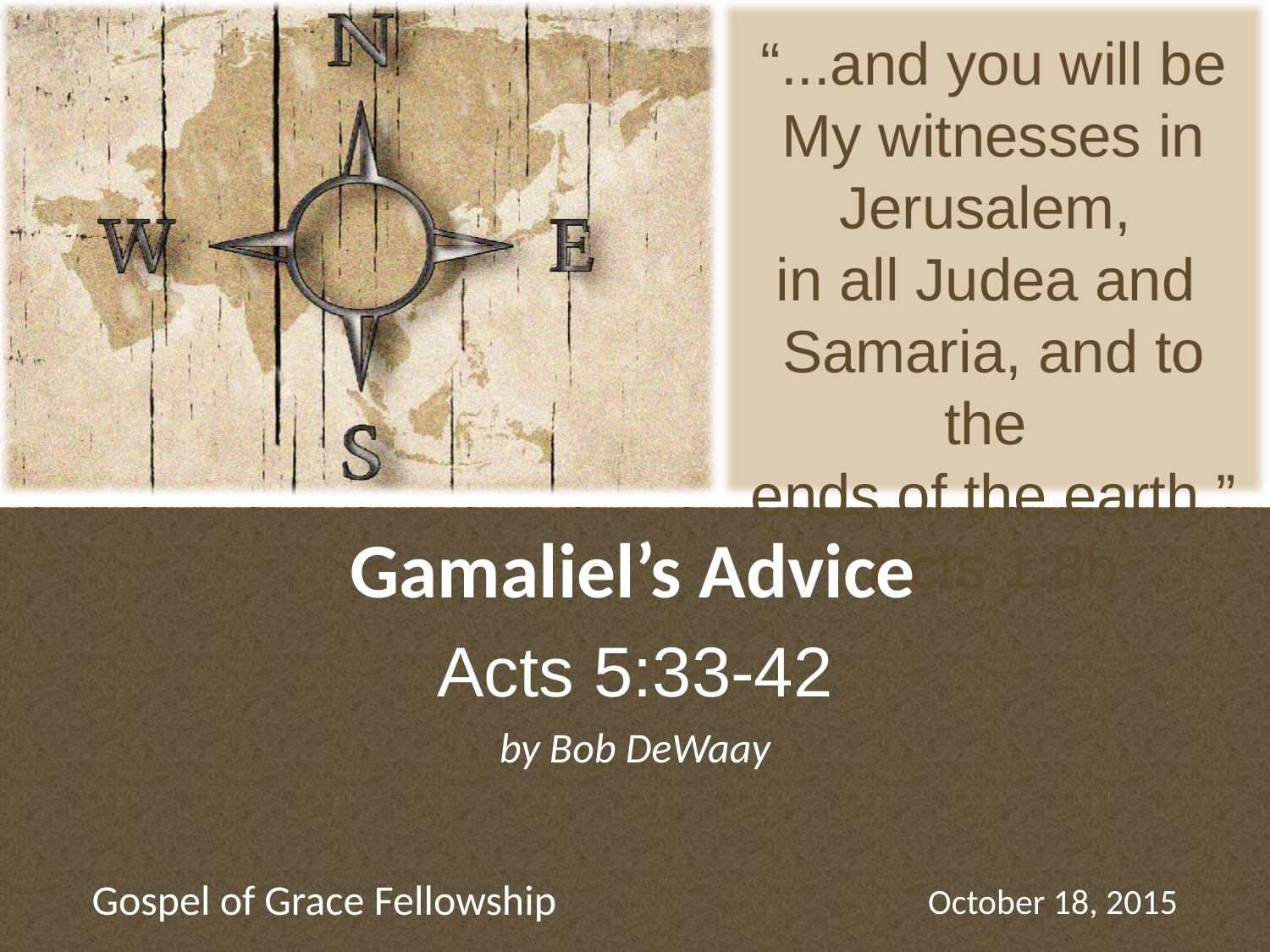

# Gamaliel’s Advice
Acts 5:33-42
October 18, 2015